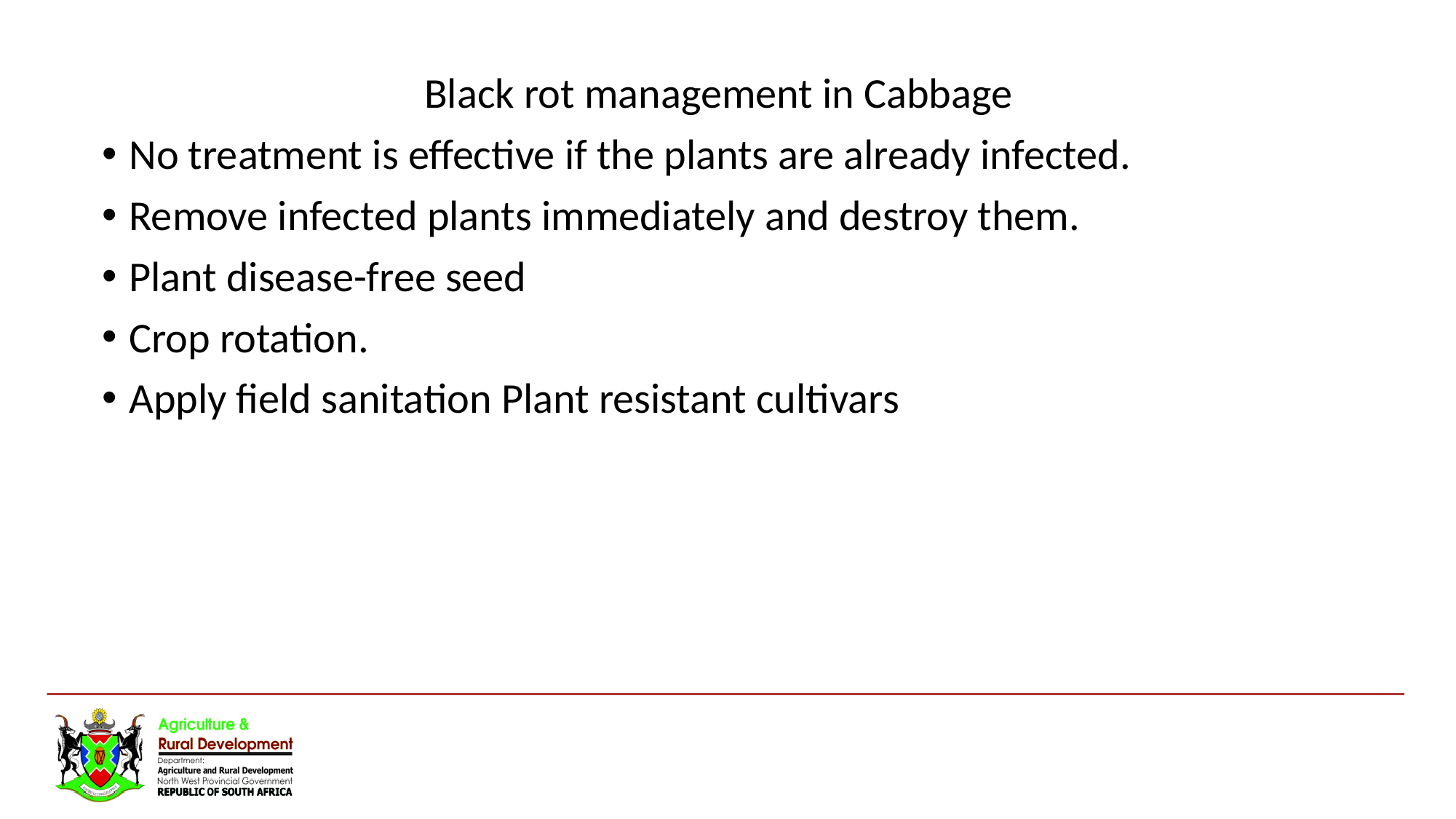

Black rot management in Cabbage
No treatment is effective if the plants are already infected.
Remove infected plants immediately and destroy them.
Plant disease-free seed
Crop rotation.
Apply field sanitation Plant resistant cultivars

#